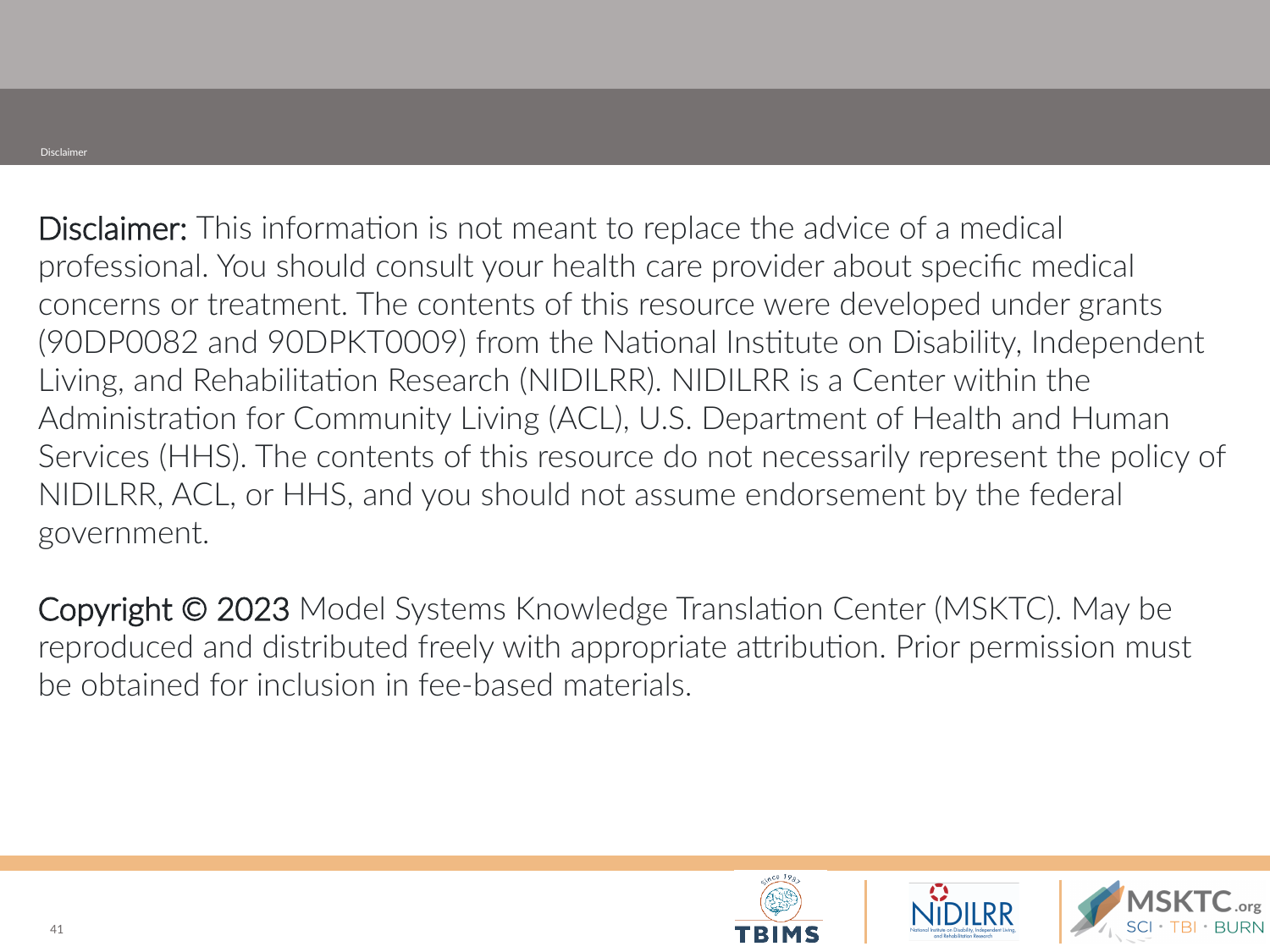

# Disclaimer
Disclaimer: This information is not meant to replace the advice of a medical professional. You should consult your health care provider about specific medical concerns or treatment. The contents of this resource were developed under grants (90DP0082 and 90DPKT0009) from the National Institute on Disability, Independent Living, and Rehabilitation Research (NIDILRR). NIDILRR is a Center within the Administration for Community Living (ACL), U.S. Department of Health and Human Services (HHS). The contents of this resource do not necessarily represent the policy of NIDILRR, ACL, or HHS, and you should not assume endorsement by the federal government.

Copyright © 2023 Model Systems Knowledge Translation Center (MSKTC). May be reproduced and distributed freely with appropriate attribution. Prior permission must be obtained for inclusion in fee-based materials.

41